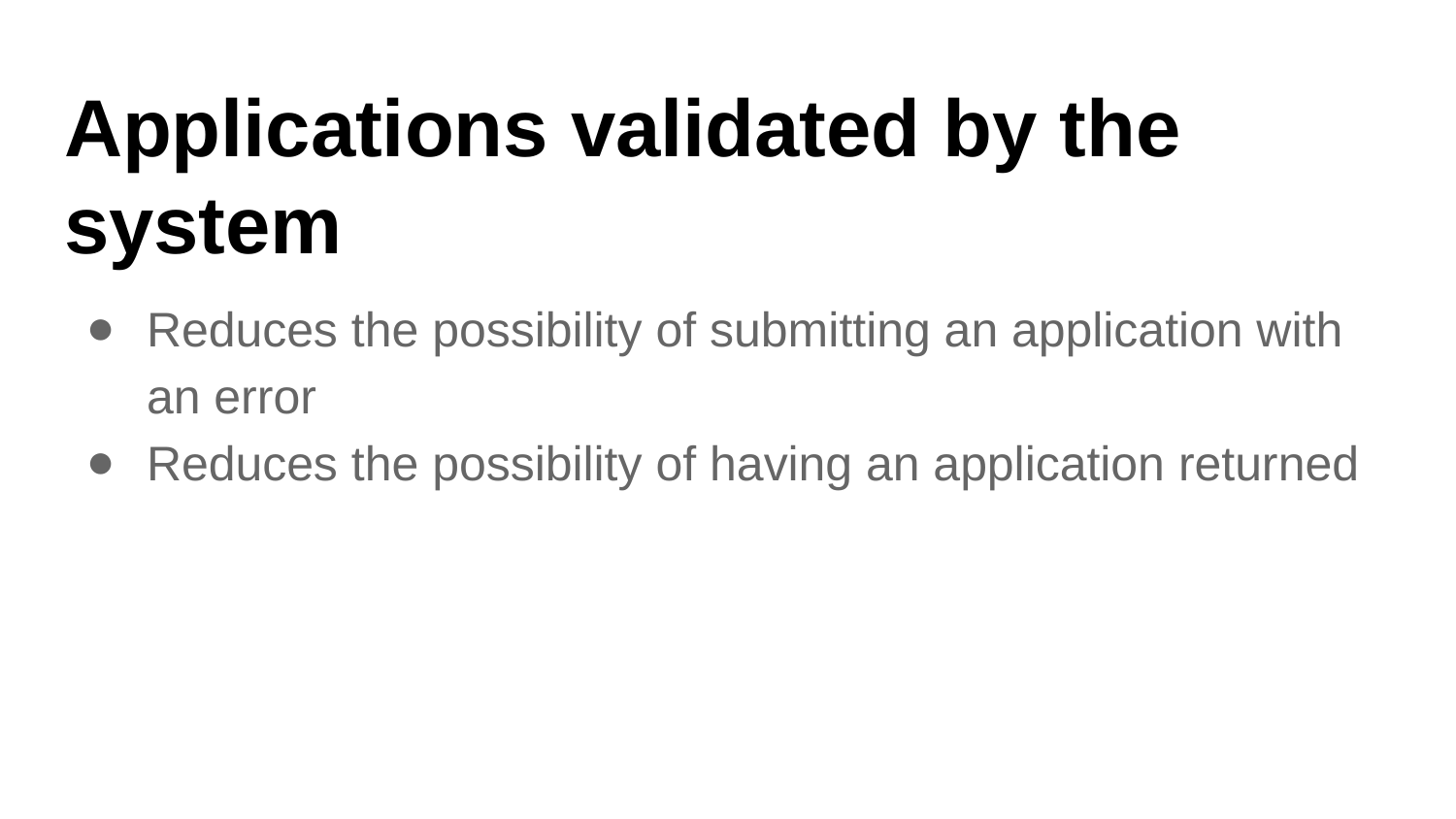

# Applications validated by the system
Reduces the possibility of submitting an application with an error
Reduces the possibility of having an application returned